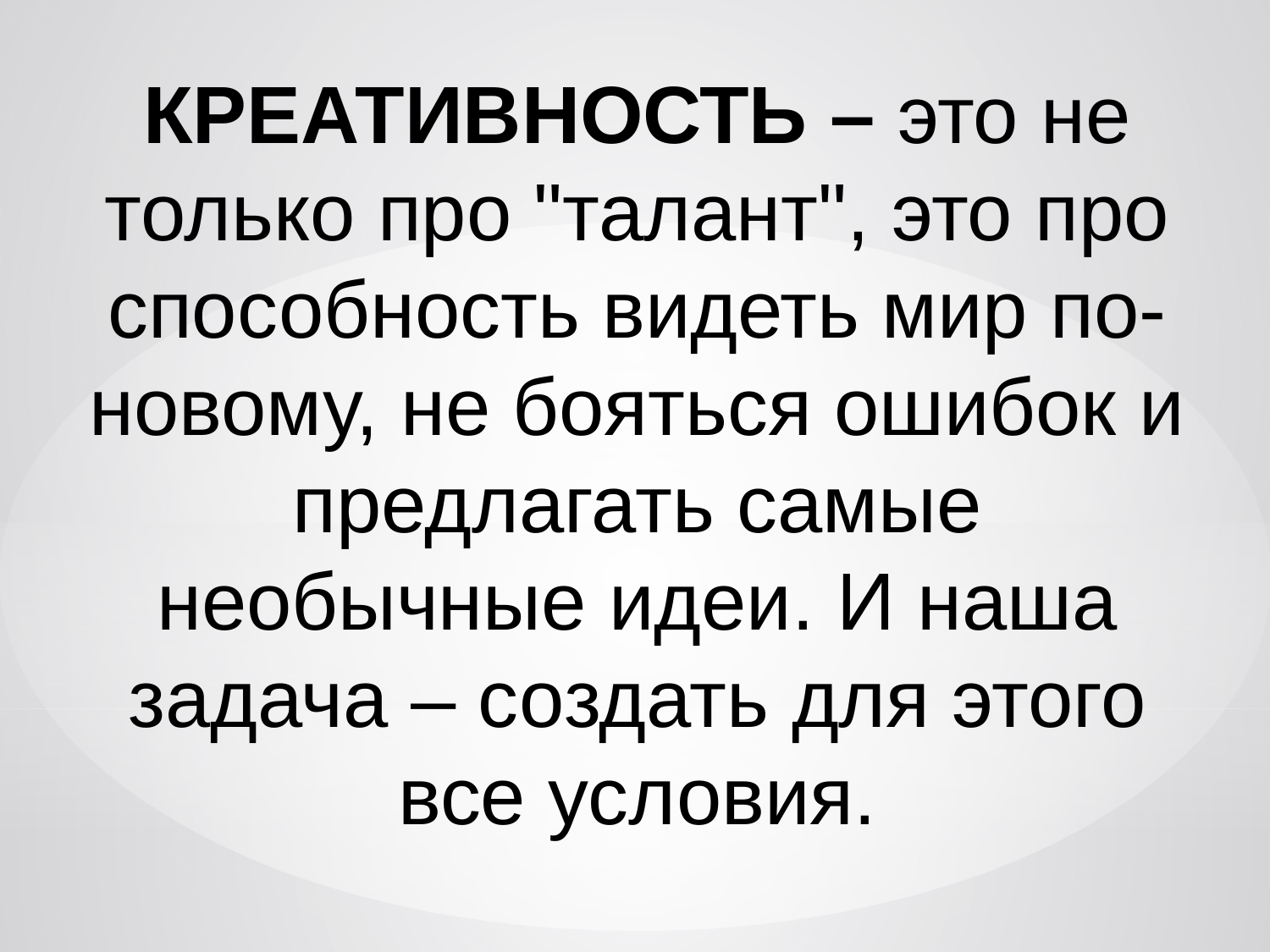

# КРЕАТИВНОСТЬ – это не только про "талант", это про способность видеть мир по-новому, не бояться ошибок и предлагать самые необычные идеи. И наша задача – создать для этого все условия.